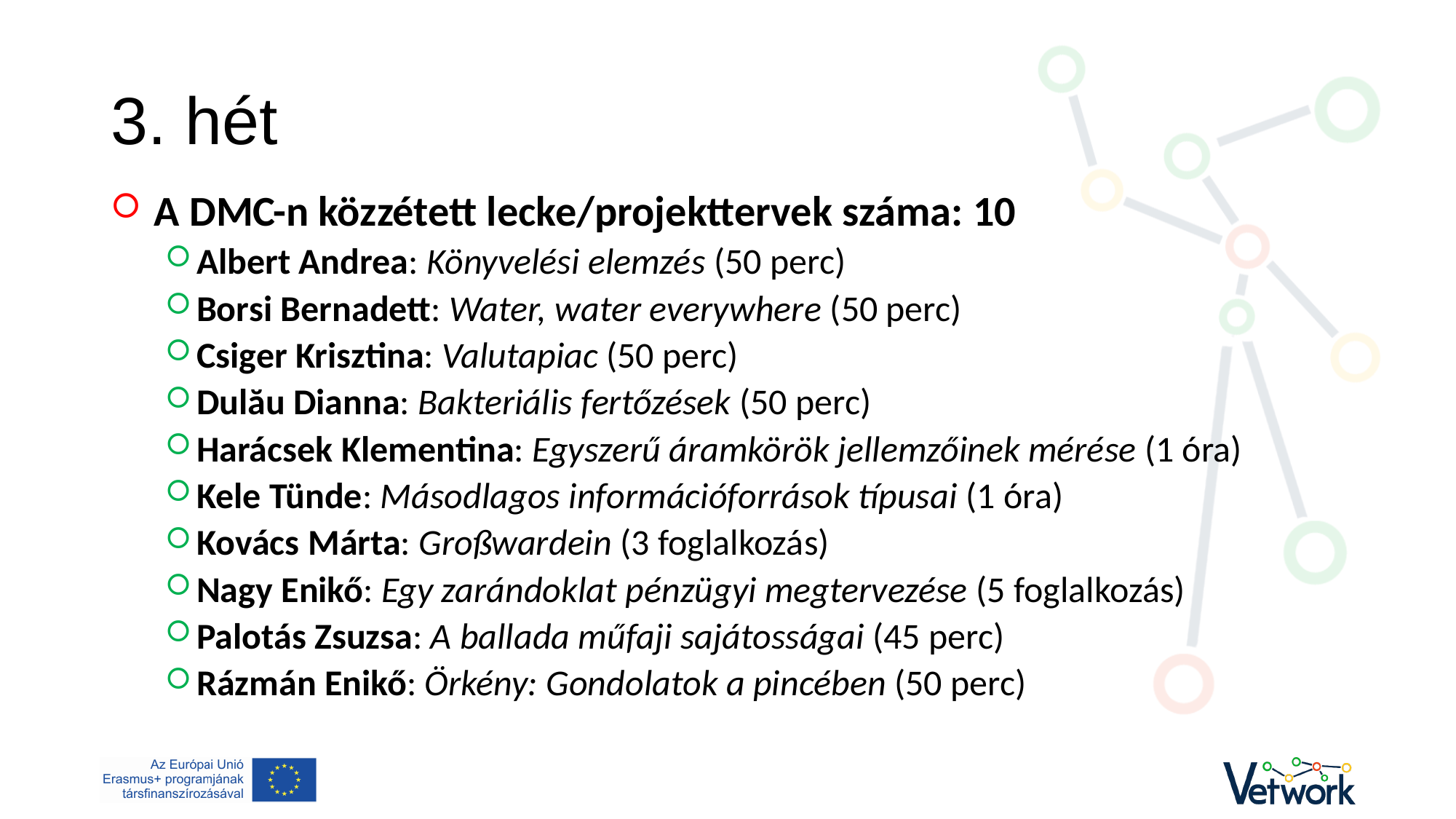

# 3. hét
A DMC-n közzétett lecke/projekttervek száma: 10
Albert Andrea: Könyvelési elemzés (50 perc)
Borsi Bernadett: Water, water everywhere (50 perc)
Csiger Krisztina: Valutapiac (50 perc)
Dulău Dianna: Bakteriális fertőzések (50 perc)
Harácsek Klementina: Egyszerű áramkörök jellemzőinek mérése (1 óra)
Kele Tünde: Másodlagos információforrások típusai (1 óra)
Kovács Márta: Großwardein (3 foglalkozás)
Nagy Enikő: Egy zarándoklat pénzügyi megtervezése (5 foglalkozás)
Palotás Zsuzsa: A ballada műfaji sajátosságai (45 perc)
Rázmán Enikő: Örkény: Gondolatok a pincében (50 perc)